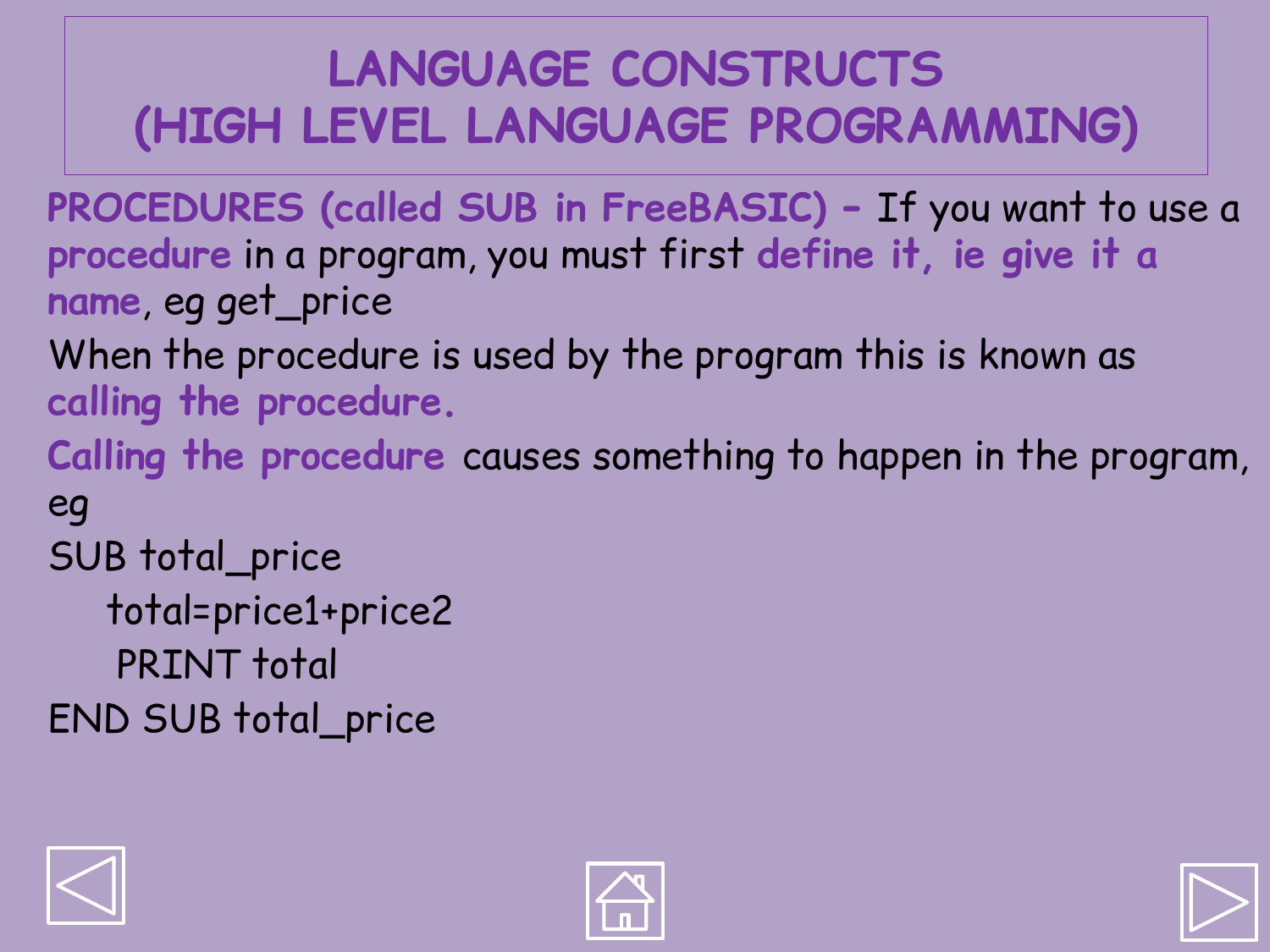

# LANGUAGE CONSTRUCTS (HIGH LEVEL LANGUAGE PROGRAMMING)
PROCEDURES (called SUB in FreeBASIC) – If you want to use a procedure in a program, you must first define it, ie give it a name, eg get_price
When the procedure is used by the program this is known as calling the procedure.
Calling the procedure causes something to happen in the program, eg
SUB total_price
     total=price1+price2
      PRINT total
END SUB total_price